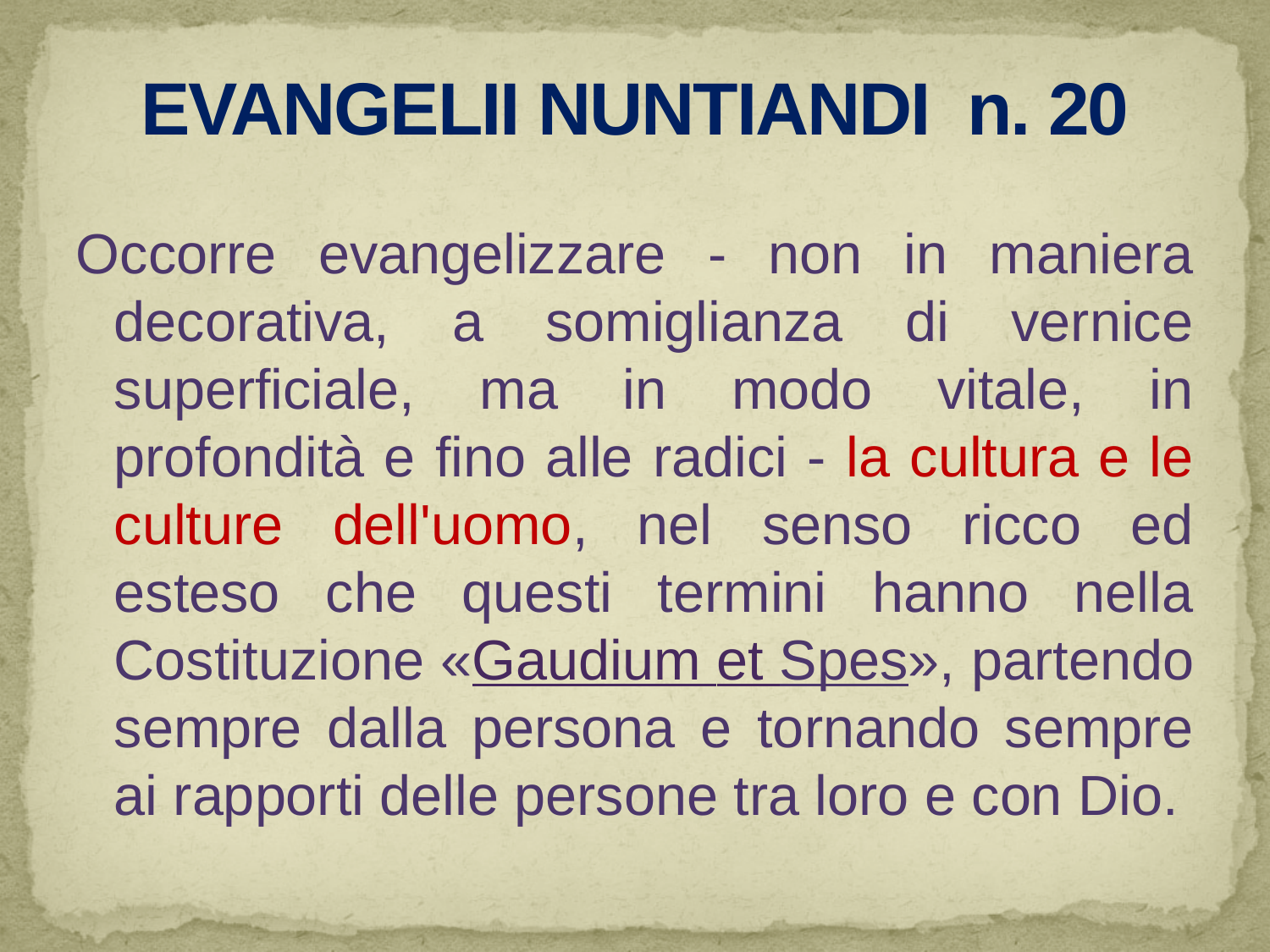

# EVANGELII NUNTIANDI  n. 20
Occorre evangelizzare - non in maniera decorativa, a somiglianza di vernice superficiale, ma in modo vitale, in profondità e fino alle radici - la cultura e le culture dell'uomo, nel senso ricco ed esteso che questi termini hanno nella Costituzione «Gaudium et Spes», partendo sempre dalla persona e tornando sempre ai rapporti delle persone tra loro e con Dio.